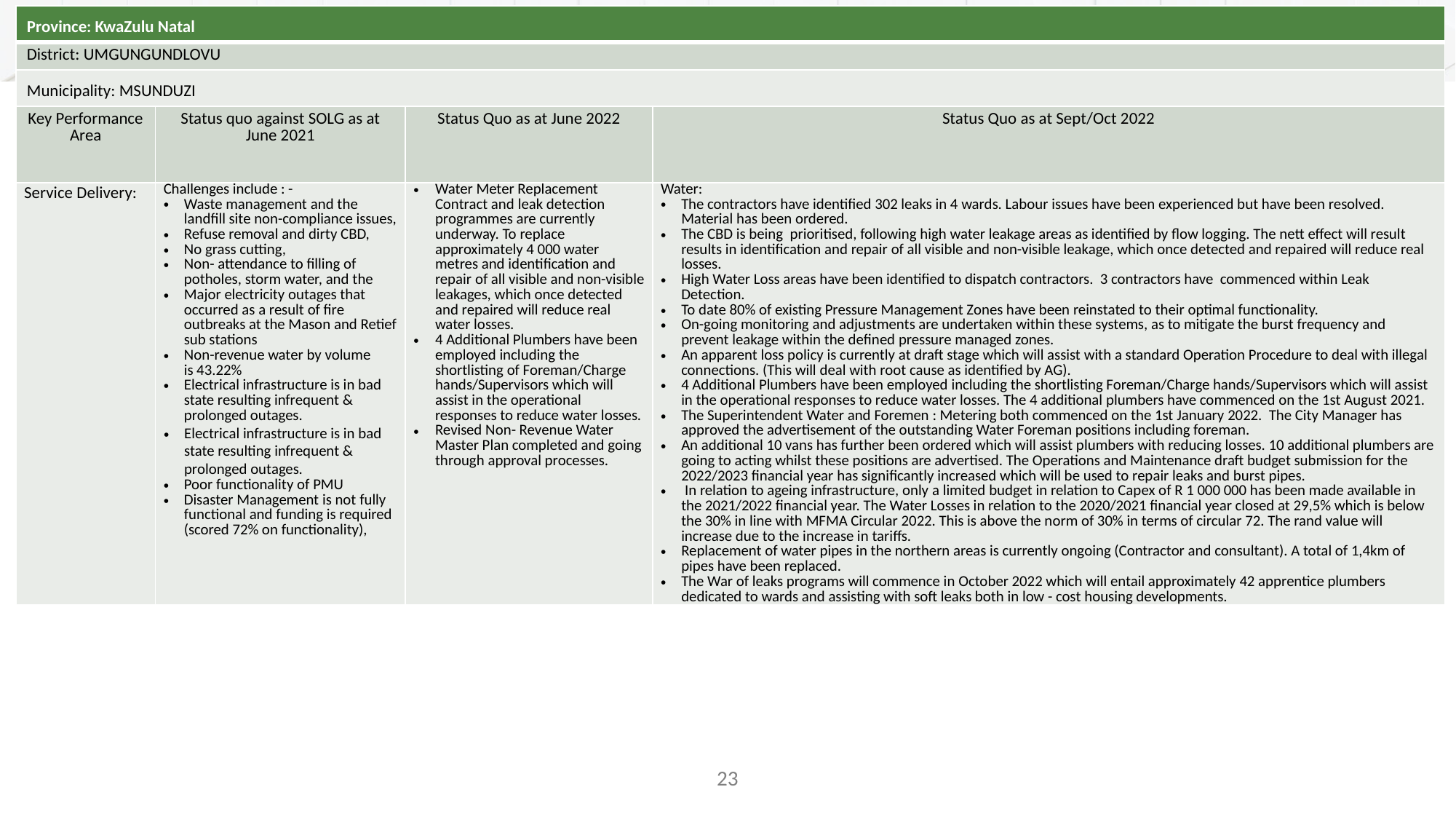

| Province: KwaZulu Natal |  |  |  |
| --- | --- | --- | --- |
| District: UMGUNGUNDLOVU |  |  |  |
| Municipality: MSUNDUZI |  |  |  |
| Key Performance Area | Status quo against SOLG as at June 2021 | Status Quo as at June 2022 | Status Quo as at Sept/Oct 2022 |
| Service Delivery: | Challenges include : - Waste management and the landfill site non-compliance issues, Refuse removal and dirty CBD, No grass cutting, Non- attendance to filling of potholes, storm water, and the Major electricity outages that occurred as a result of fire outbreaks at the Mason and Retief sub stations Non-revenue water by volume is 43.22% Electrical infrastructure is in bad state resulting infrequent & prolonged outages. Electrical infrastructure is in bad state resulting infrequent & prolonged outages. Poor functionality of PMU Disaster Management is not fully functional and funding is required (scored 72% on functionality), | Water Meter Replacement Contract and leak detection programmes are currently underway. To replace approximately 4 000 water metres and identification and repair of all visible and non-visible leakages, which once detected and repaired will reduce real water losses. 4 Additional Plumbers have been employed including the shortlisting of Foreman/Charge hands/Supervisors which will assist in the operational responses to reduce water losses. Revised Non- Revenue Water Master Plan completed and going through approval processes. | Water: The contractors have identified 302 leaks in 4 wards. Labour issues have been experienced but have been resolved. Material has been ordered. The CBD is being prioritised, following high water leakage areas as identified by flow logging. The nett effect will result results in identification and repair of all visible and non-visible leakage, which once detected and repaired will reduce real losses. High Water Loss areas have been identified to dispatch contractors. 3 contractors have commenced within Leak Detection. To date 80% of existing Pressure Management Zones have been reinstated to their optimal functionality. On-going monitoring and adjustments are undertaken within these systems, as to mitigate the burst frequency and prevent leakage within the defined pressure managed zones. An apparent loss policy is currently at draft stage which will assist with a standard Operation Procedure to deal with illegal connections. (This will deal with root cause as identified by AG). 4 Additional Plumbers have been employed including the shortlisting Foreman/Charge hands/Supervisors which will assist in the operational responses to reduce water losses. The 4 additional plumbers have commenced on the 1st August 2021. The Superintendent Water and Foremen : Metering both commenced on the 1st January 2022. The City Manager has approved the advertisement of the outstanding Water Foreman positions including foreman. An additional 10 vans has further been ordered which will assist plumbers with reducing losses. 10 additional plumbers are going to acting whilst these positions are advertised. The Operations and Maintenance draft budget submission for the 2022/2023 financial year has significantly increased which will be used to repair leaks and burst pipes. In relation to ageing infrastructure, only a limited budget in relation to Capex of R 1 000 000 has been made available in the 2021/2022 financial year. The Water Losses in relation to the 2020/2021 financial year closed at 29,5% which is below the 30% in line with MFMA Circular 2022. This is above the norm of 30% in terms of circular 72. The rand value will increase due to the increase in tariffs. Replacement of water pipes in the northern areas is currently ongoing (Contractor and consultant). A total of 1,4km of pipes have been replaced. The War of leaks programs will commence in October 2022 which will entail approximately 42 apprentice plumbers dedicated to wards and assisting with soft leaks both in low - cost housing developments. |
#